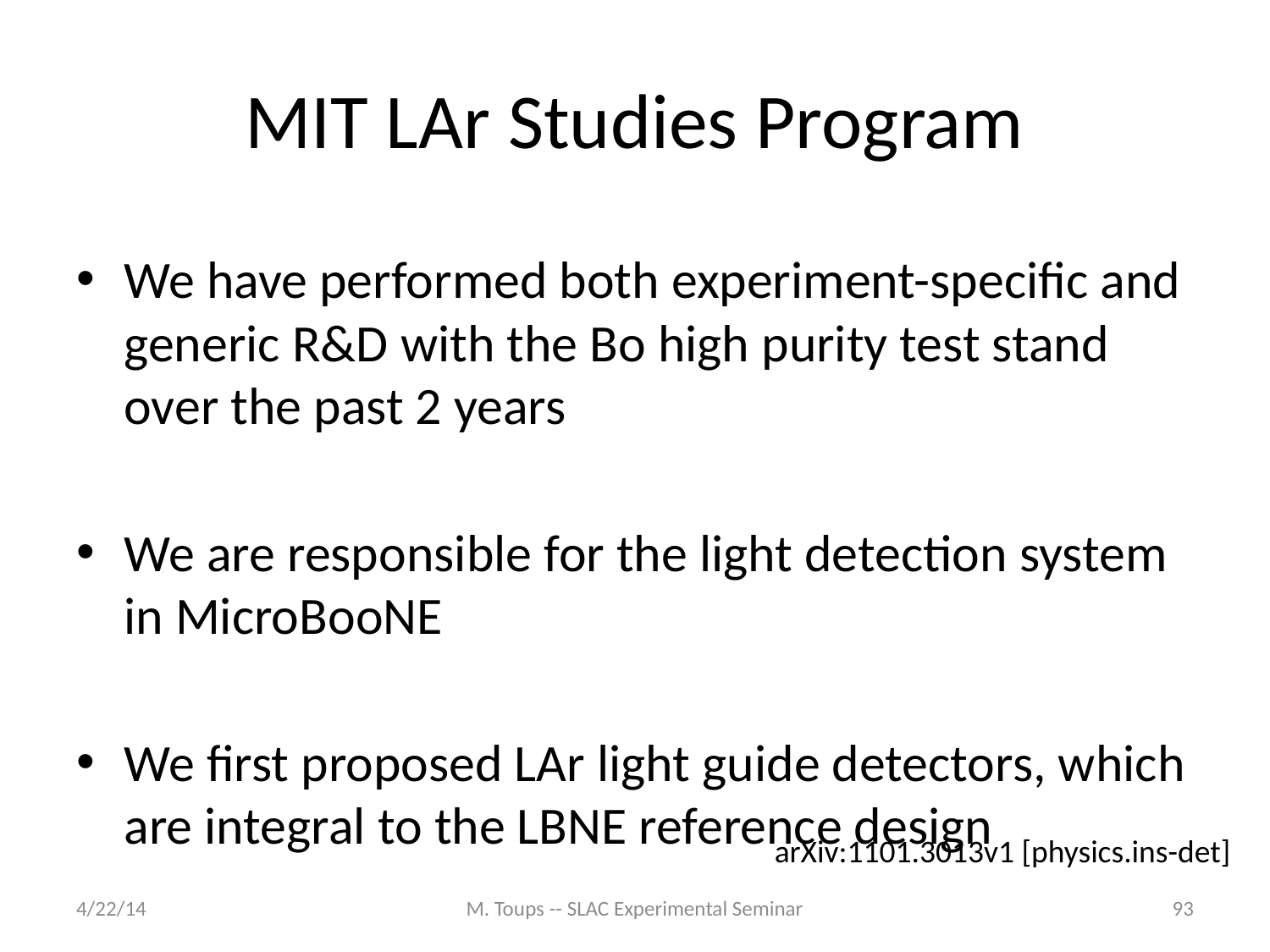

# MIT LAr Studies Program
We have performed both experiment-specific and generic R&D with the Bo high purity test stand over the past 2 years

We are responsible for the light detection system in MicroBooNE

We first proposed LAr light guide detectors, which are integral to the LBNE reference design

arXiv:1101.3013v1 [physics.ins-det]
4/22/14
M. Toups -- SLAC Experimental Seminar
93